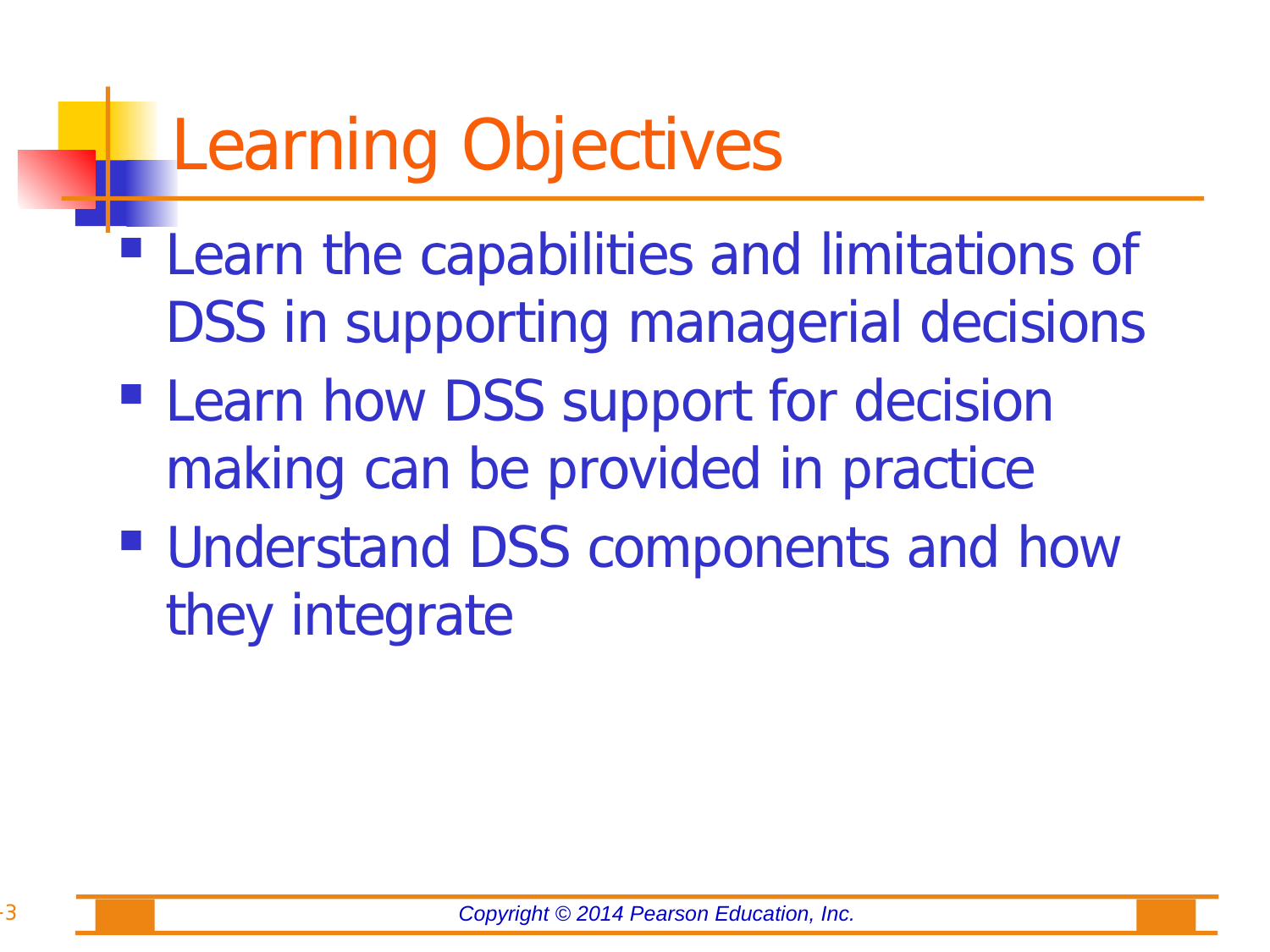

# Learning Objectives
Learn the capabilities and limitations of DSS in supporting managerial decisions
Learn how DSS support for decision making can be provided in practice
Understand DSS components and how they integrate